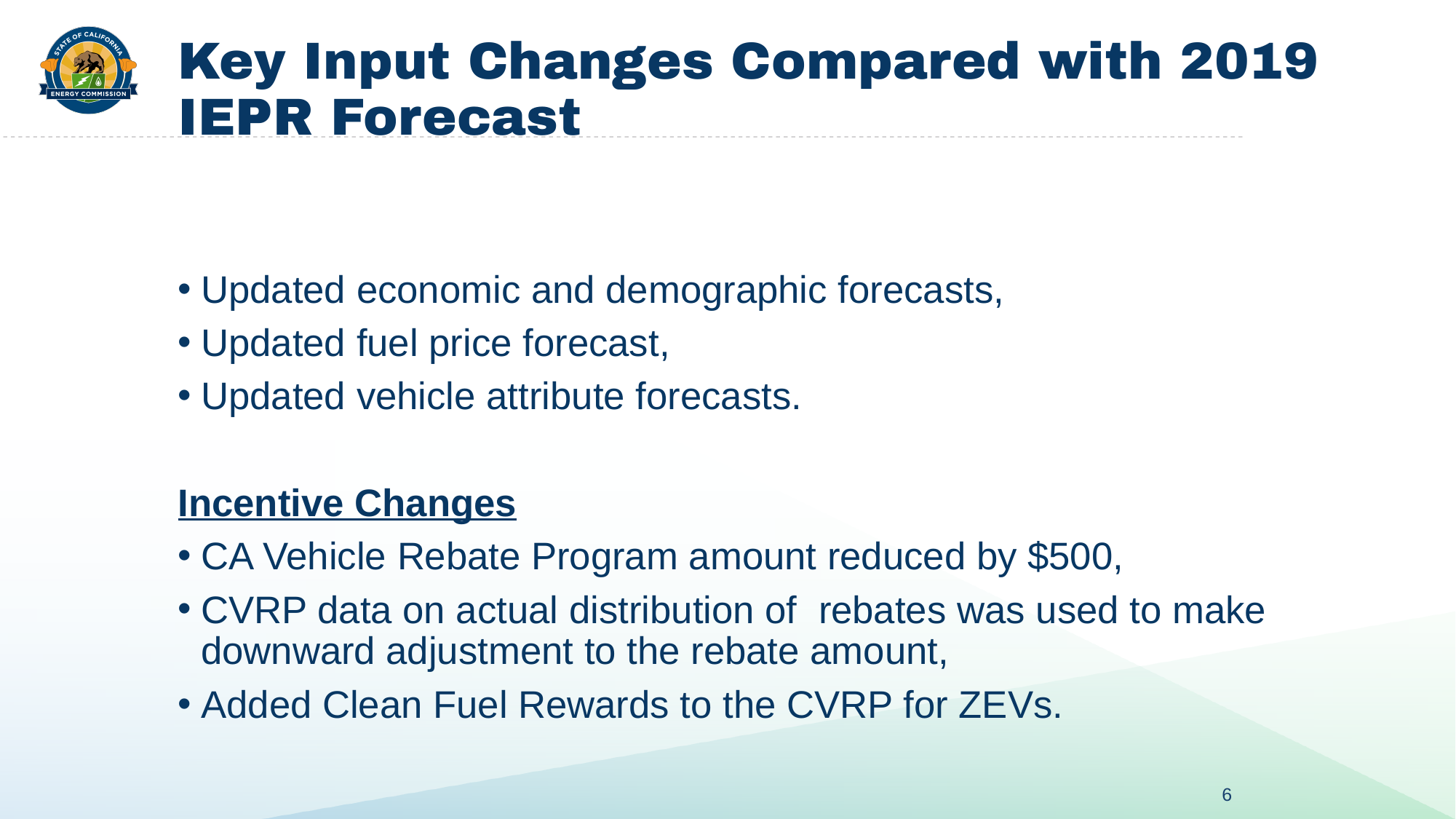

# Key Input Changes Compared with 2019 IEPR Forecast

Updated economic and demographic forecasts,
Updated fuel price forecast,
Updated vehicle attribute forecasts.

Incentive Changes
CA Vehicle Rebate Program amount reduced by $500,
CVRP data on actual distribution of  rebates was used to make downward adjustment to the rebate amount,
Added Clean Fuel Rewards to the CVRP for ZEVs.

6